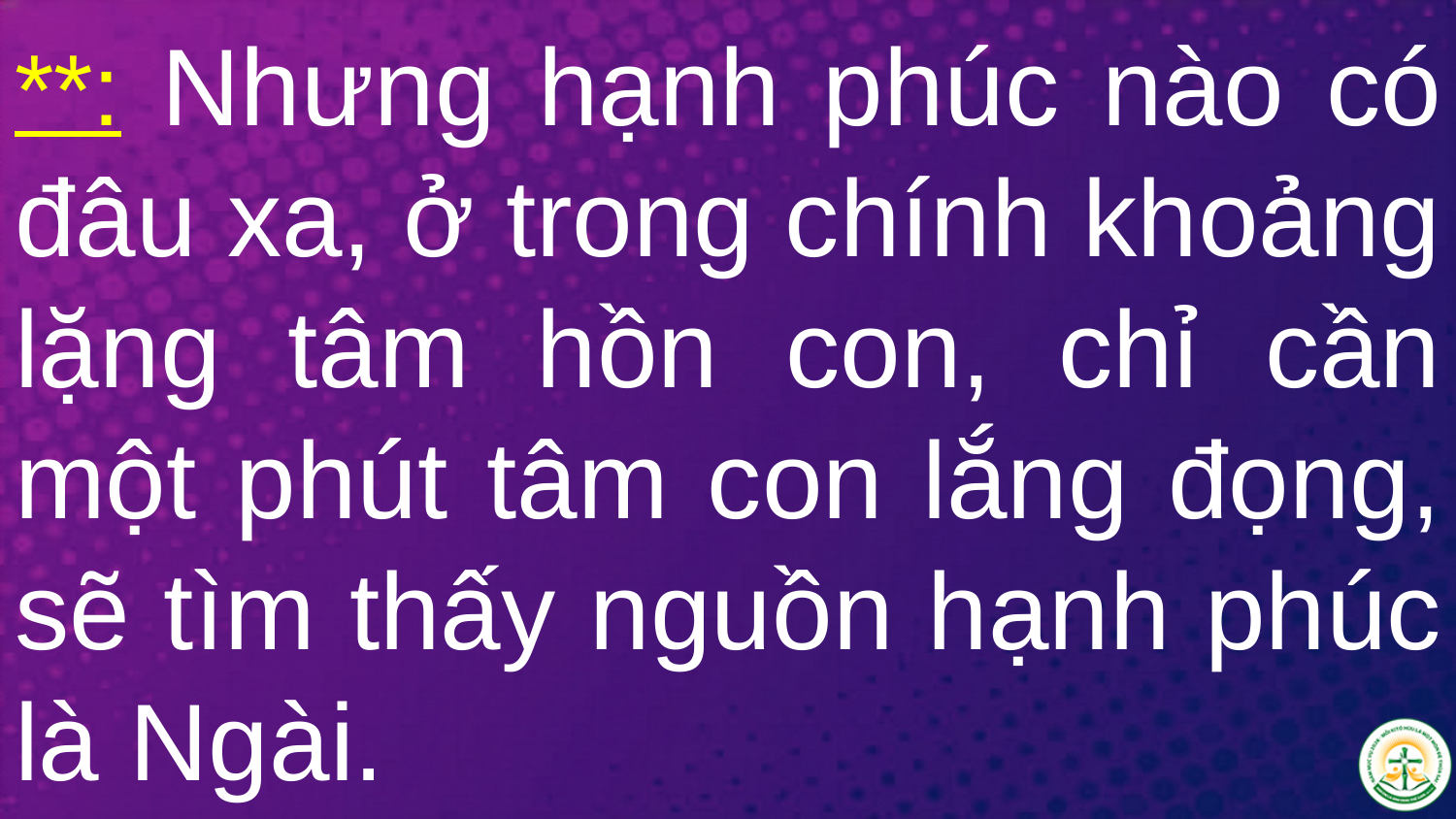

# **: Nhưng hạnh phúc nào có đâu xa, ở trong chính khoảng lặng tâm hồn con, chỉ cần một phút tâm con lắng đọng, sẽ tìm thấy nguồn hạnh phúc là Ngài.